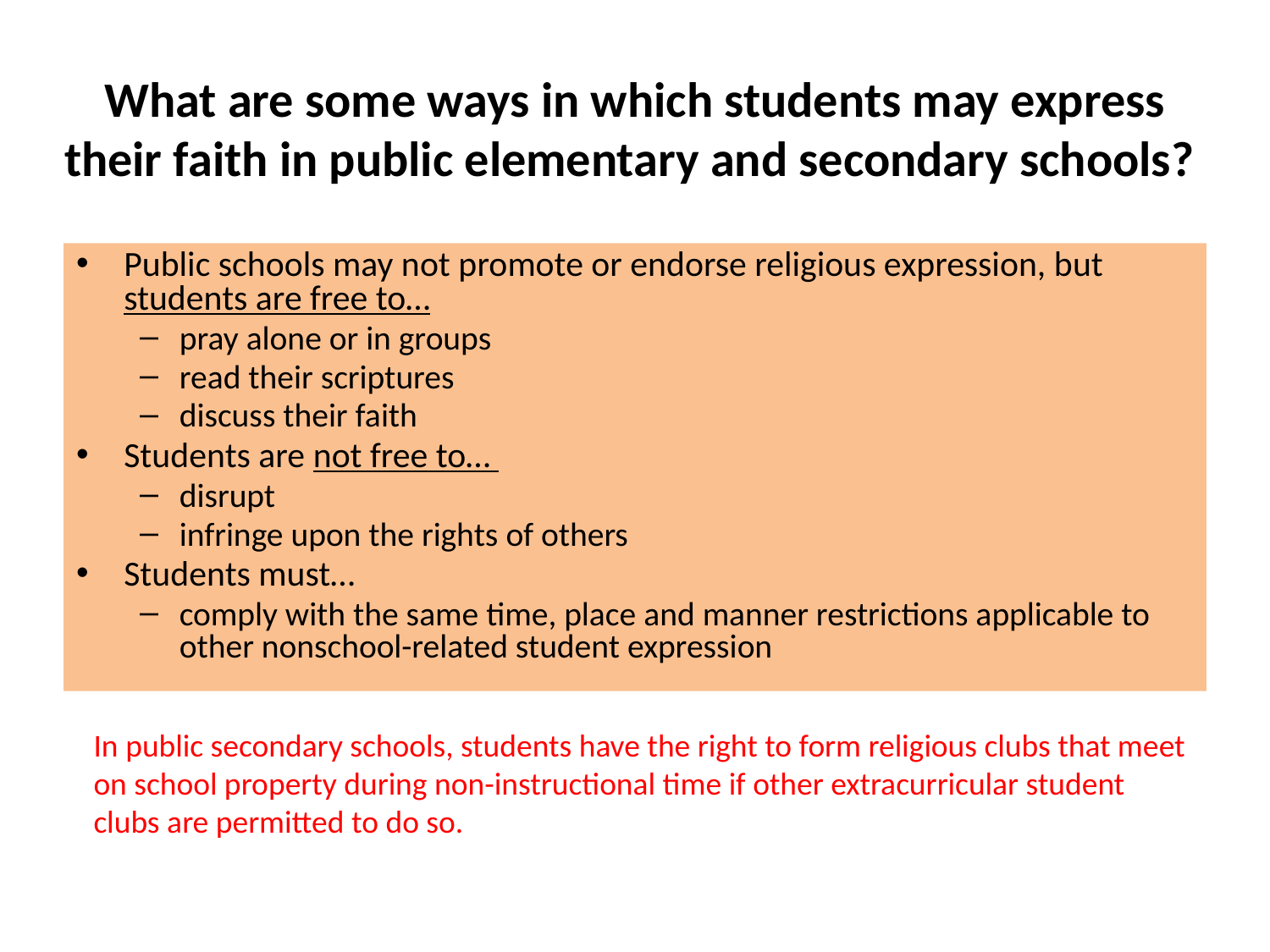

# What are some ways in which students may express their faith in public elementary and secondary schools?
Public schools may not promote or endorse religious expression, but students are free to…
pray alone or in groups
read their scriptures
discuss their faith
Students are not free to…
disrupt
infringe upon the rights of others
Students must…
comply with the same time, place and manner restrictions applicable to other nonschool-related student expression

In public secondary schools, students have the right to form religious clubs that meet on school property during non-instructional time if other extracurricular student clubs are permitted to do so.